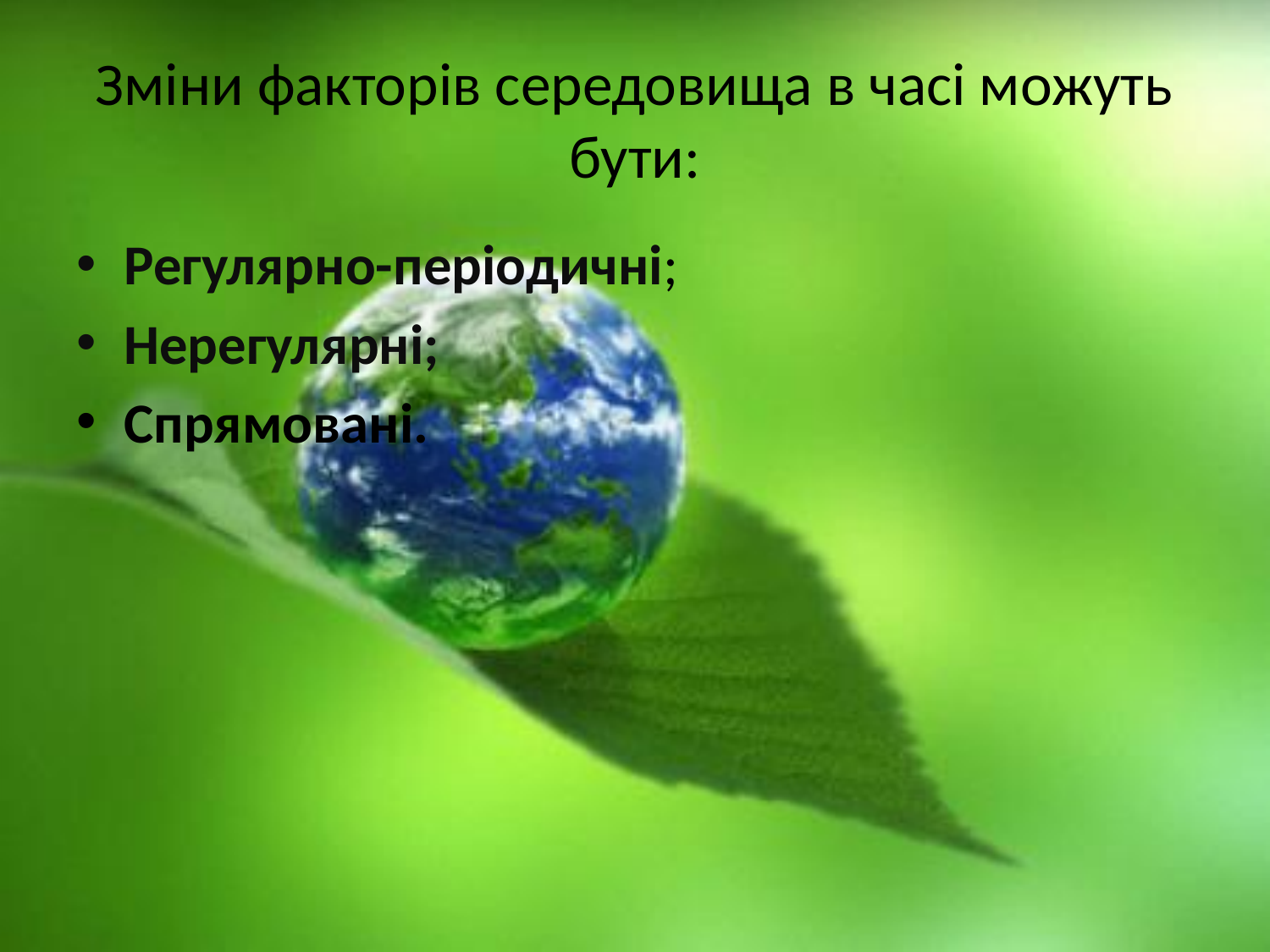

# Зміни факторів середовища в часі можуть бути:
Регулярно-періодичні;
Нерегулярні;
Спрямовані.